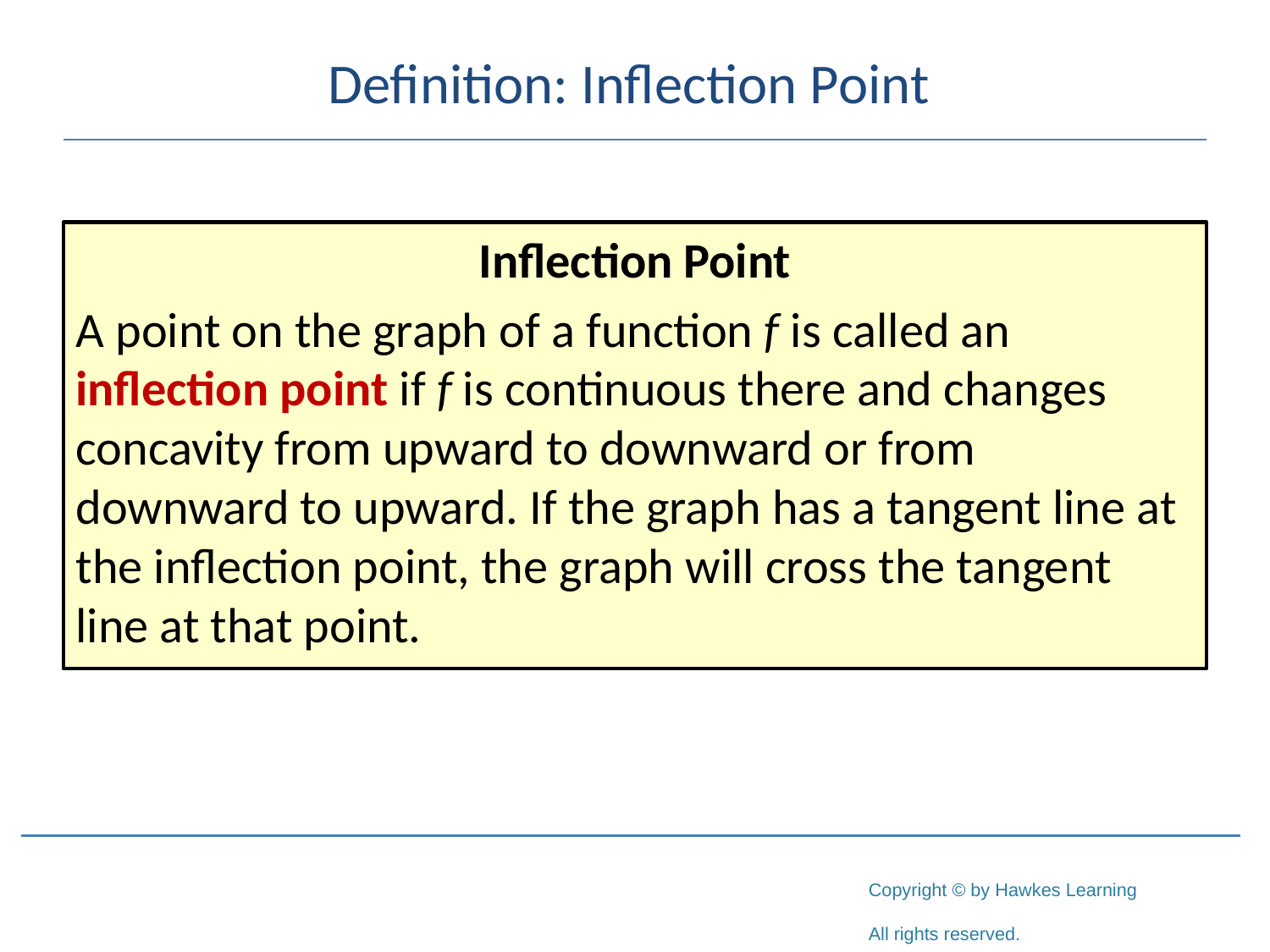

# Definition: Inflection Point
Inflection Point
A point on the graph of a function f is called an inflection point if f is continuous there and changes concavity from upward to downward or from downward to upward. If the graph has a tangent line at the inflection point, the graph will cross the tangent line at that point.